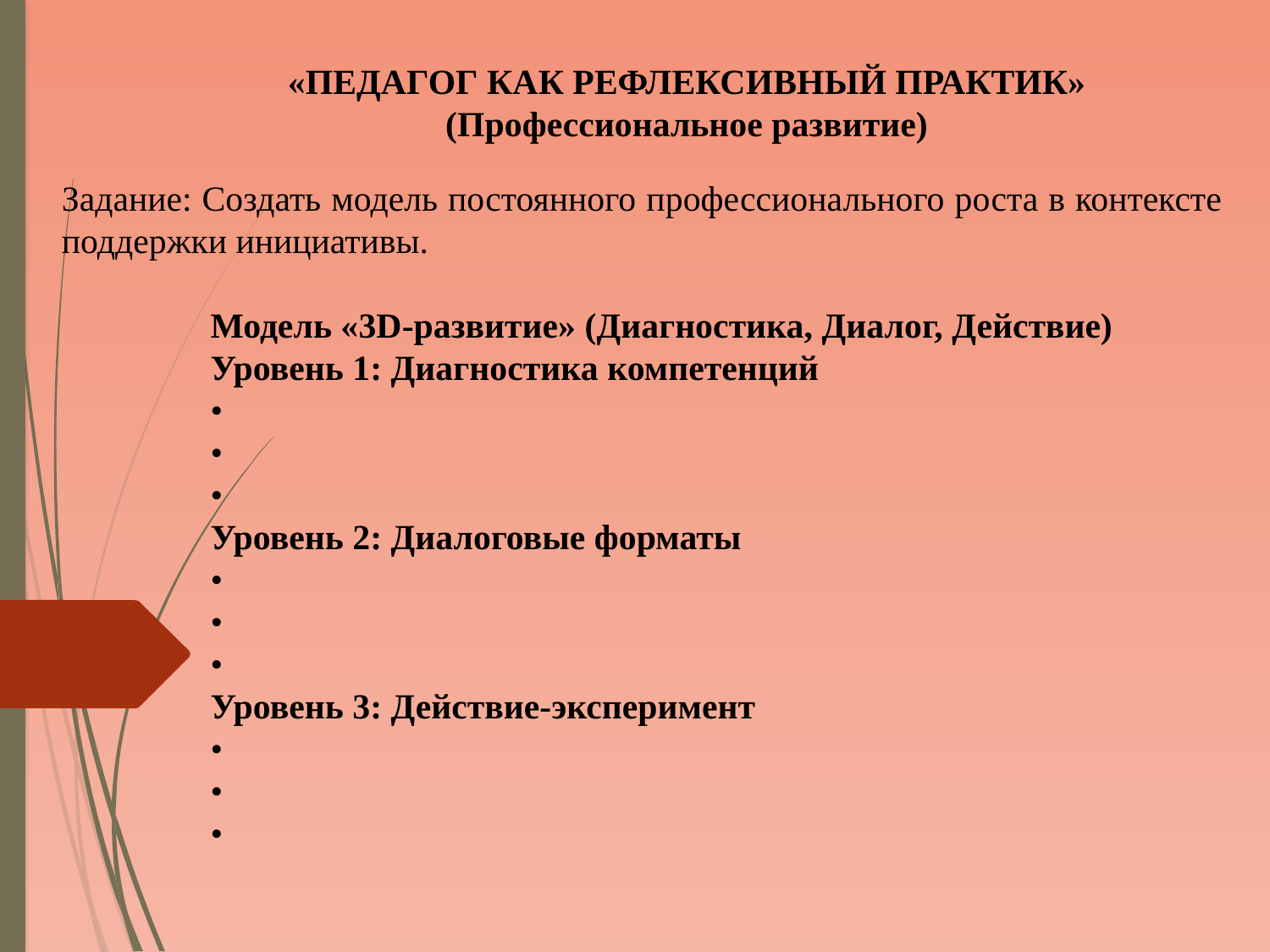

«ПЕДАГОГ КАК РЕФЛЕКСИВНЫЙ ПРАКТИК» (Профессиональное развитие)
Задание: Создать модель постоянного профессионального роста в контексте поддержки инициативы.
Модель «3D-развитие» (Диагностика, Диалог, Действие)
Уровень 1: Диагностика компетенций
•
•
•
Уровень 2: Диалоговые форматы
•
•
•
Уровень 3: Действие-эксперимент
•
•
•